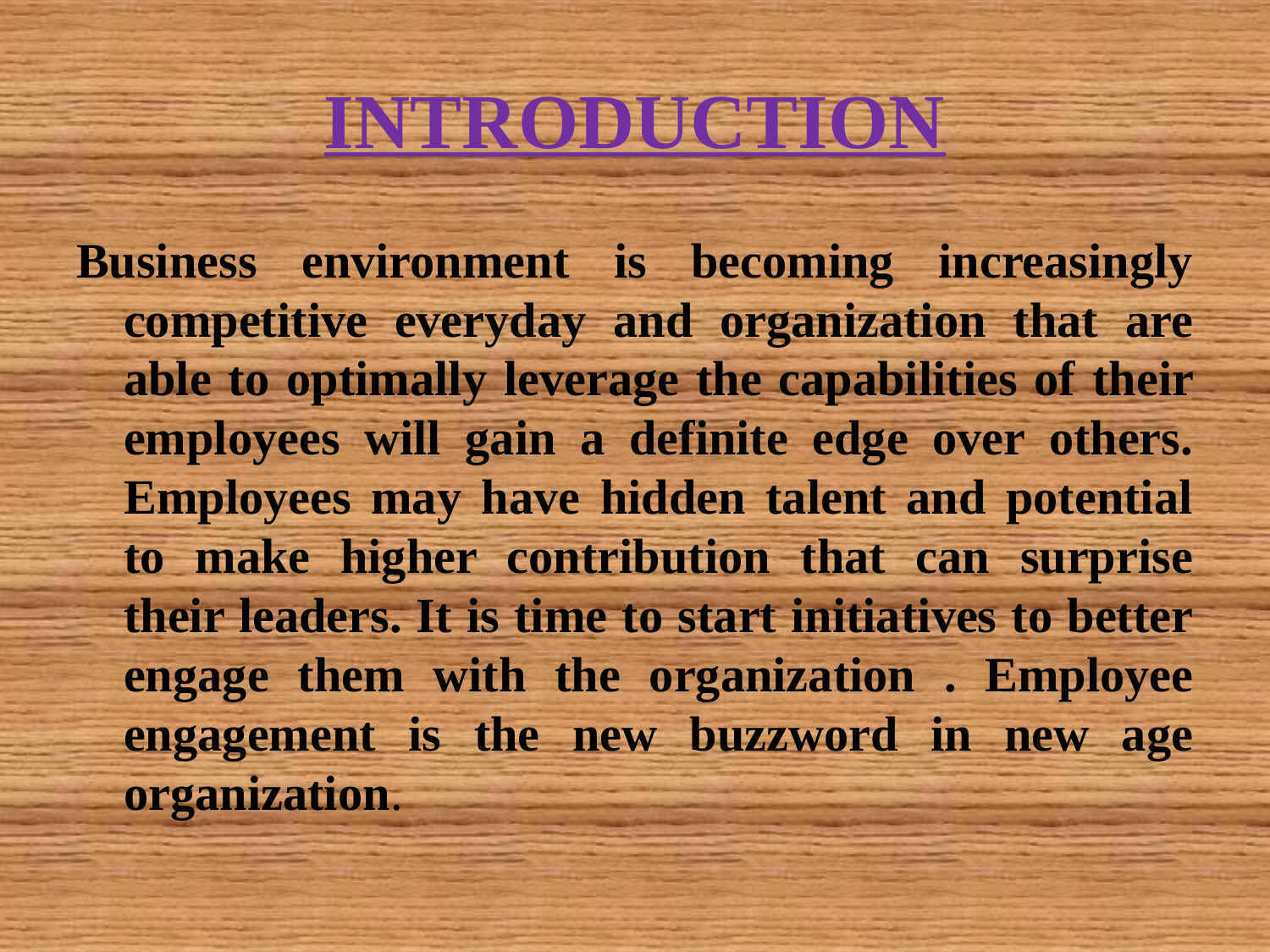

# INTRODUCTION
Business environment is becoming increasingly competitive everyday and organization that are able to optimally leverage the capabilities of their employees will gain a definite edge over others. Employees may have hidden talent and potential to make higher contribution that can surprise their leaders. It is time to start initiatives to better engage them with the organization . Employee engagement is the new buzzword in new age organization.